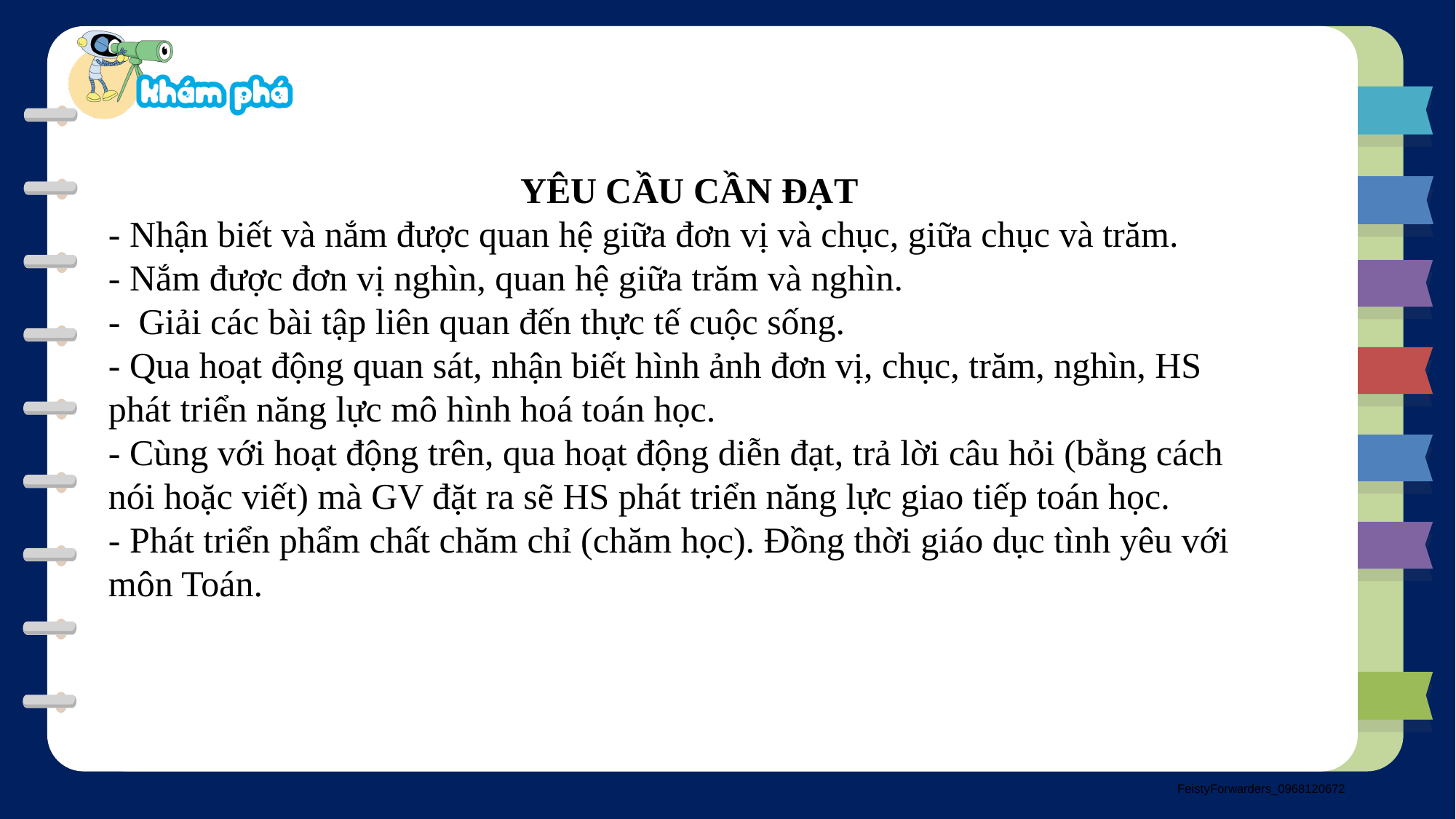

YÊU CẦU CẦN ĐẠT
- Nhận biết và nắm được quan hệ giữa đơn vị và chục, giữa chục và trăm.
- Nắm được đơn vị nghìn, quan hệ giữa trăm và nghìn.
-  Giải các bài tập liên quan đến thực tế cuộc sống.
- Qua hoạt động quan sát, nhận biết hình ảnh đơn vị, chục, trăm, nghìn, HS phát triển năng lực mô hình hoá toán học.
- Cùng với hoạt động trên, qua hoạt động diễn đạt, trả lời câu hỏi (bằng cách nói hoặc viết) mà GV đặt ra sẽ HS phát triển năng lực giao tiếp toán học.
- Phát triển phẩm chất chăm chỉ (chăm học). Đồng thời giáo dục tình yêu với môn Toán.